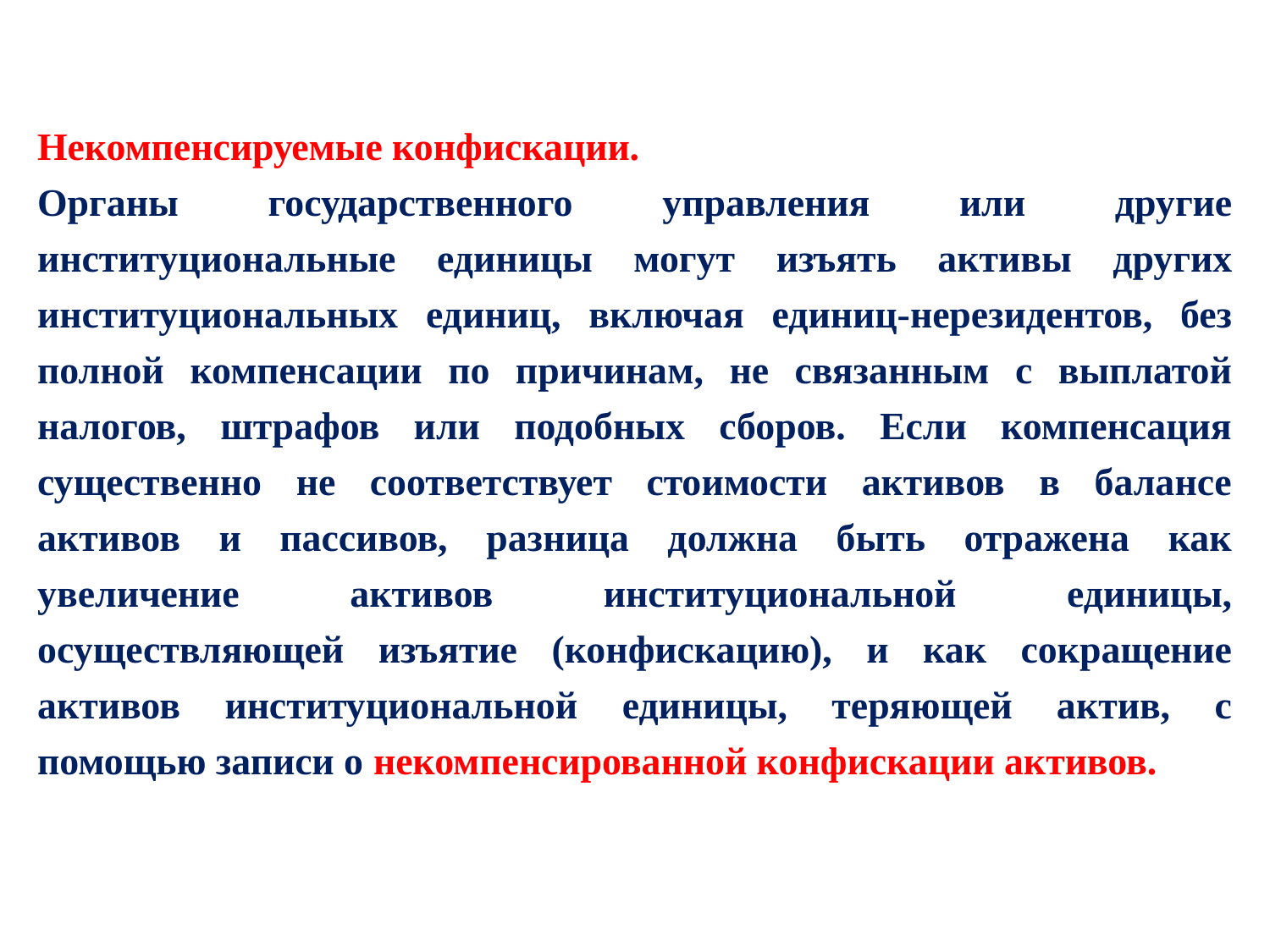

Некомпенсируемые конфискации.
Органы государственного управления или другие институциональные единицы могут изъять активы других институциональных единиц, включая единиц-нерезидентов, без полной компенсации по причинам, не связанным с выплатой налогов, штрафов или подобных сборов. Если компенсация существенно не соответствует стоимости активов в балансе активов и пассивов, разница должна быть отражена как увеличение активов институциональной единицы, осуществляющей изъятие (конфискацию), и как сокращение активов институциональной единицы, теряющей актив, с помощью записи о некомпенсированной конфискации активов.